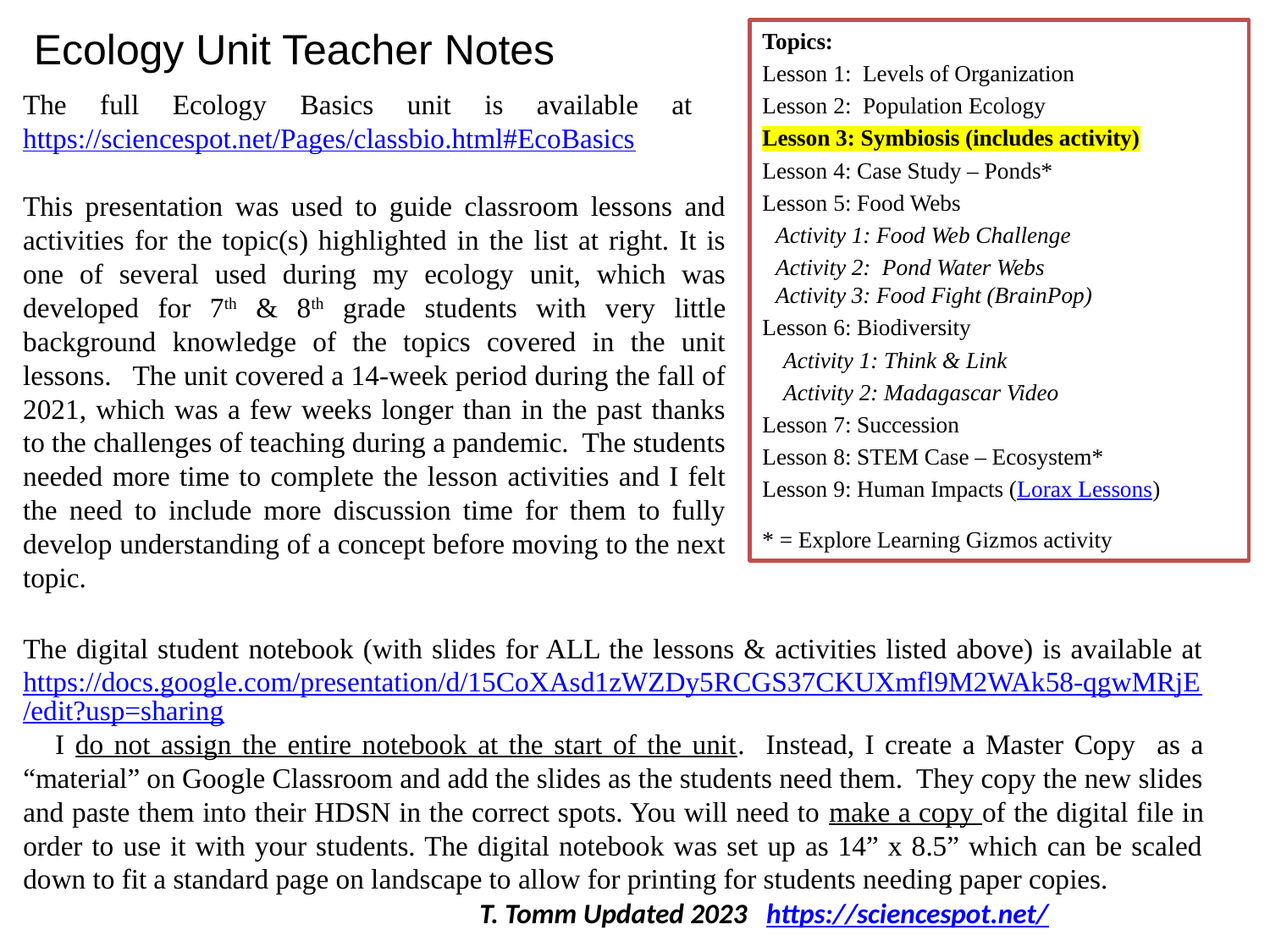

Ecology Unit Teacher Notes
Topics:
Lesson 1:  Levels of Organization
Lesson 2:  Population Ecology
Lesson 3: Symbiosis (includes activity)
Lesson 4: Case Study – Ponds*
Lesson 5: Food Webs
Activity 1: Food Web Challenge
Activity 2:  Pond Water Webs
Activity 3: Food Fight (BrainPop)
Lesson 6: Biodiversity
Activity 1: Think & Link
Activity 2: Madagascar Video
Lesson 7: Succession
Lesson 8: STEM Case – Ecosystem*
Lesson 9: Human Impacts (Lorax Lessons)

* = Explore Learning Gizmos activity
The full Ecology Basics unit is available at  https://sciencespot.net/Pages/classbio.html#EcoBasics

This presentation was used to guide classroom lessons and activities for the topic(s) highlighted in the list at right. It is one of several used during my ecology unit, which was developed for 7th & 8th grade students with very little background knowledge of the topics covered in the unit lessons.   The unit covered a 14-week period during the fall of 2021, which was a few weeks longer than in the past thanks to the challenges of teaching during a pandemic.  The students needed more time to complete the lesson activities and I felt the need to include more discussion time for them to fully develop understanding of a concept before moving to the next topic.

The digital student notebook (with slides for ALL the lessons & activities listed above) is available at https://docs.google.com/presentation/d/15CoXAsd1zWZDy5RCGS37CKUXmfl9M2WAk58-qgwMRjE/edit?usp=sharing   I do not assign the entire notebook at the start of the unit.  Instead, I create a Master Copy  as a “material” on Google Classroom and add the slides as the students need them.  They copy the new slides and paste them into their HDSN in the correct spots. You will need to make a copy of the digital file in order to use it with your students. The digital notebook was set up as 14” x 8.5” which can be scaled down to fit a standard page on landscape to allow for printing for students needing paper copies.
T. Tomm Updated 2023   https://sciencespot.net/